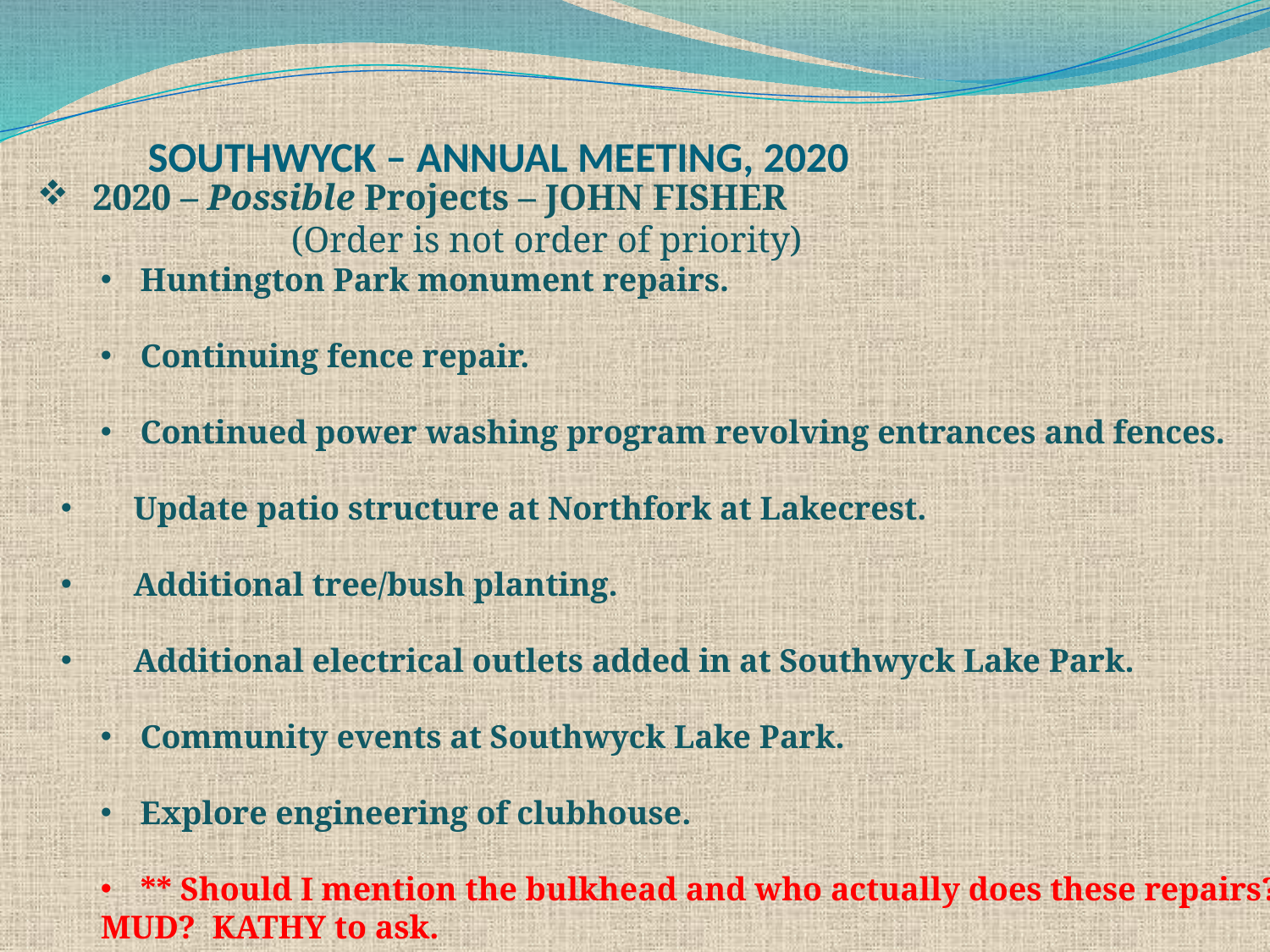

SOUTHWYCK – ANNUAL MEETING, 2020
2020 – Possible Projects – JOHN FISHER
		(Order is not order of priority)
Huntington Park monument repairs.

Continuing fence repair.

Continued power washing program revolving entrances and fences.

    Update patio structure at Northfork at Lakecrest.

    Additional tree/bush planting.

    Additional electrical outlets added in at Southwyck Lake Park.

Community events at Southwyck Lake Park.

Explore engineering of clubhouse.

** Should I mention the bulkhead and who actually does these repairs?
MUD?  KATHY to ask.